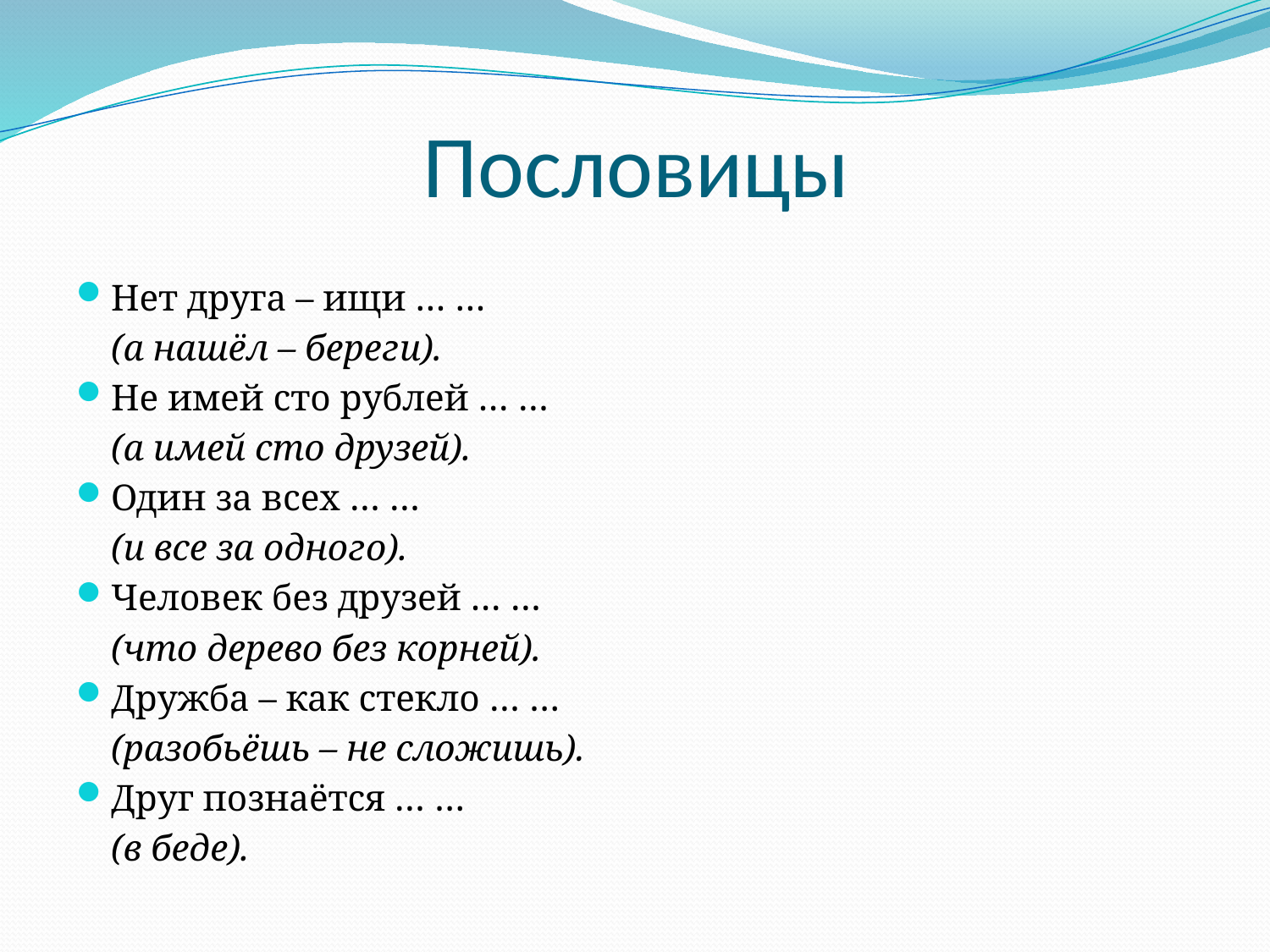

# Пословицы
Нет друга – ищи … …
					(а нашёл – береги).
Не имей сто рублей … …
					(а имей сто друзей).
Один за всех … …
					(и все за одного).
Человек без друзей … …
					(что дерево без корней).
Дружба – как стекло … …
					(разобьёшь – не сложишь).
Друг познаётся … …
					(в беде).